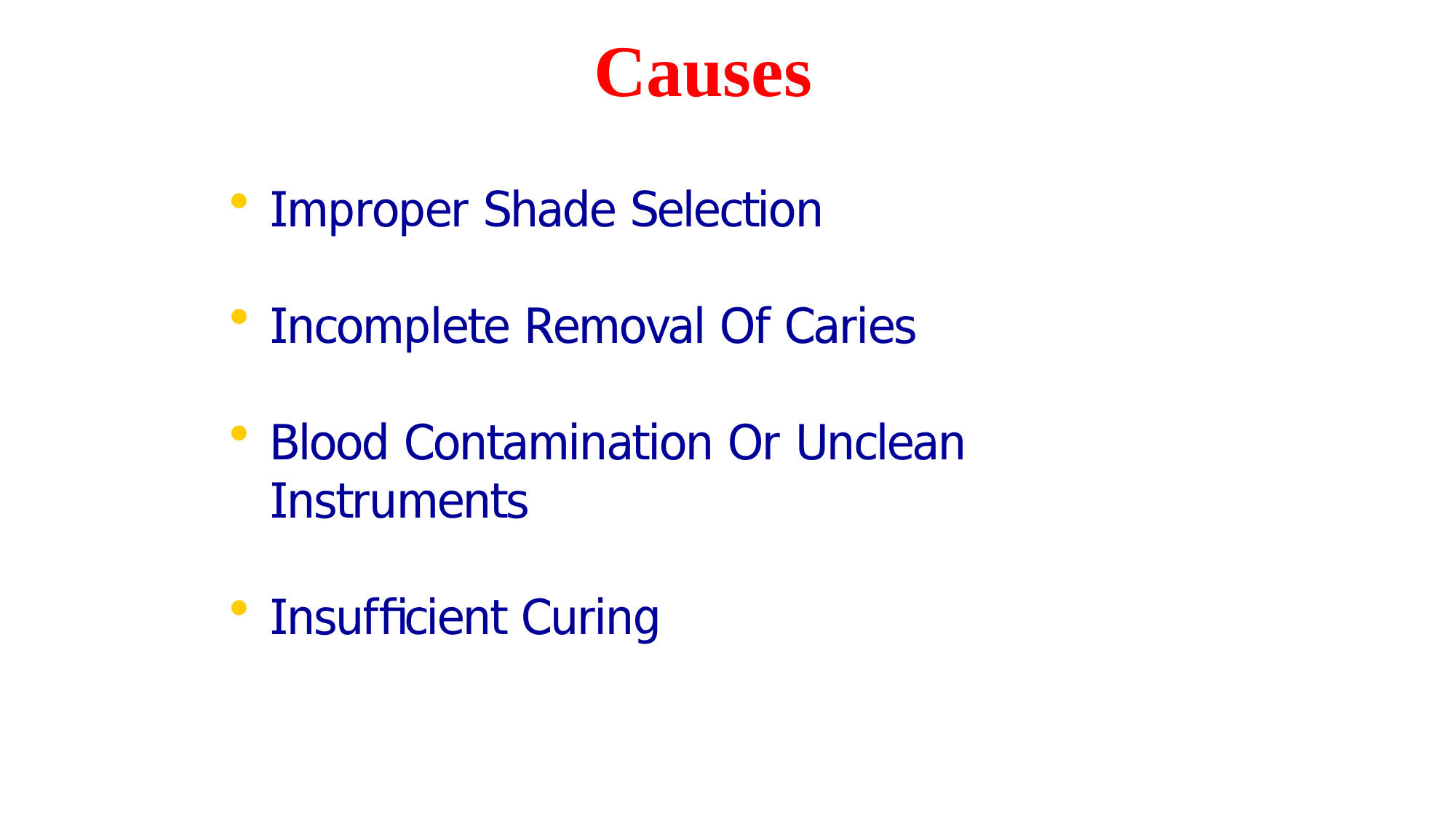

Causes
Improper Shade Selection

Incomplete Removal Of Caries

Blood Contamination Or Unclean Instruments

Insufficient Curing